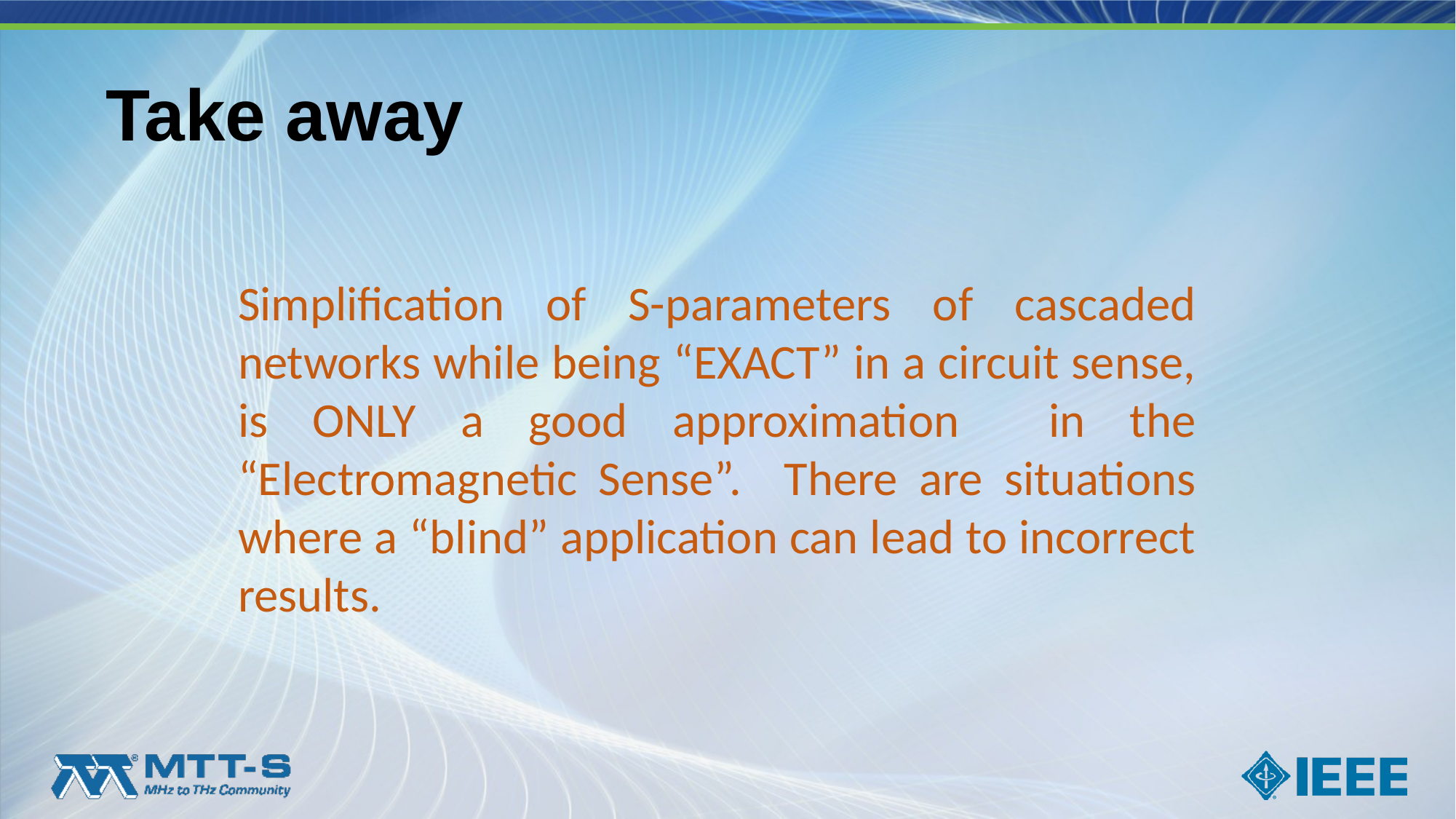

# Take away
Simplification of S-parameters of cascaded networks while being “EXACT” in a circuit sense, is ONLY a good approximation  in the “Electromagnetic Sense”.  There are situations where a “blind” application can lead to incorrect results.